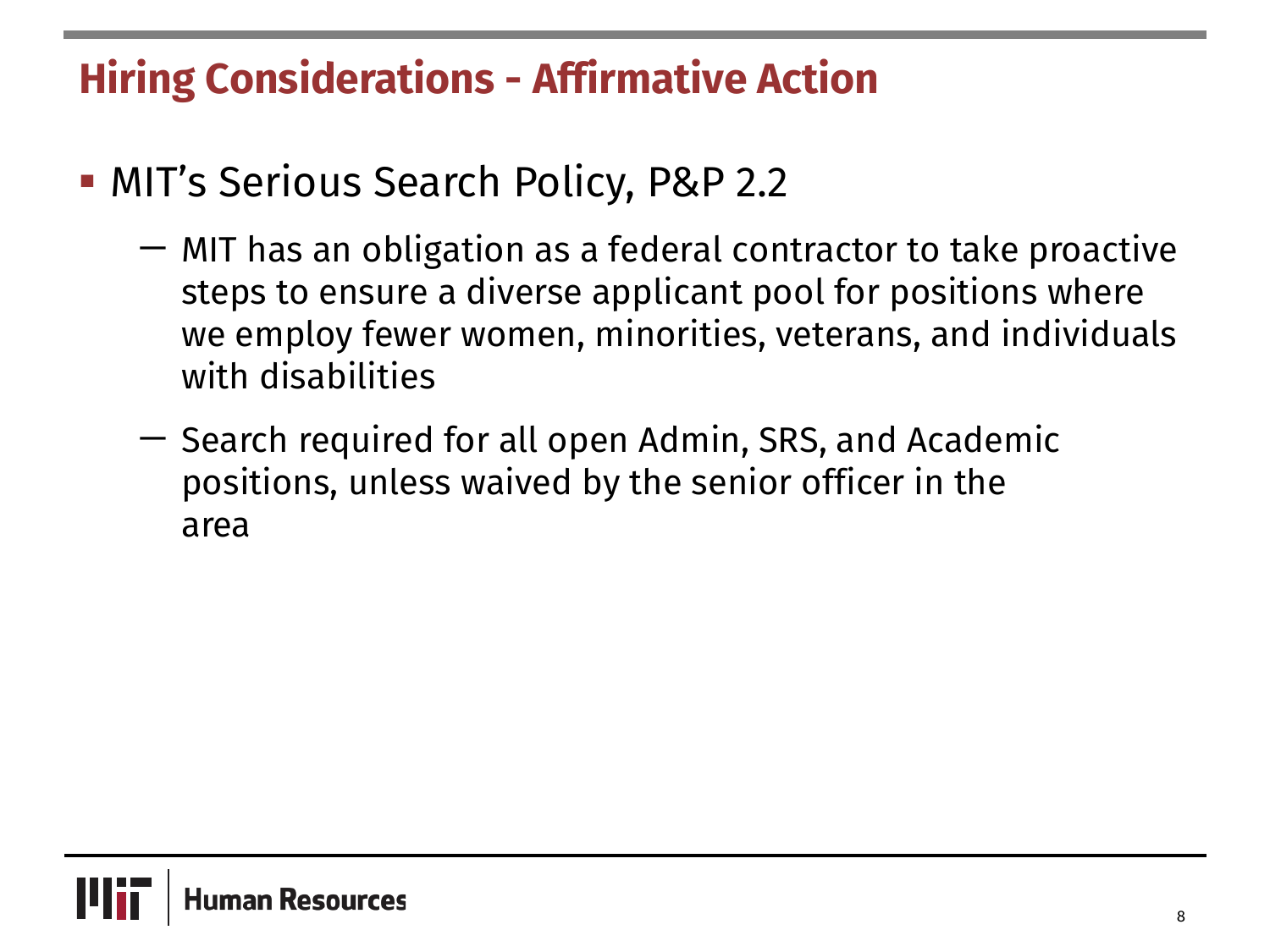

# Hiring Considerations - Affirmative Action
MIT’s Serious Search Policy, P&P 2.2
MIT has an obligation as a federal contractor to take proactive steps to ensure a diverse applicant pool for positions where we employ fewer women, minorities, veterans, and individuals with disabilities
Search required for all open Admin, SRS, and Academic positions, unless waived by the senior officer in the area
8